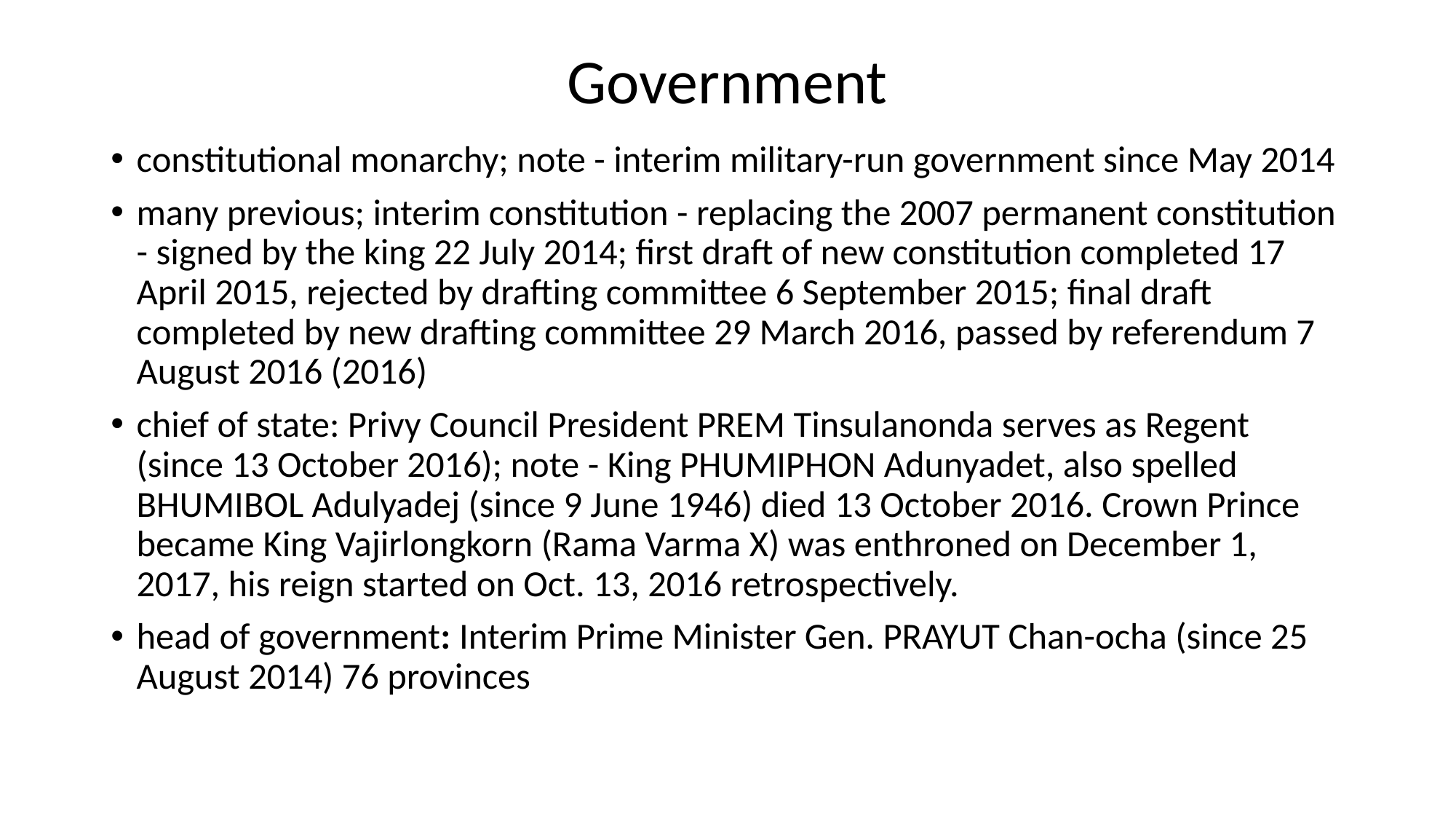

# Government
constitutional monarchy; note - interim military-run government since May 2014
many previous; interim constitution - replacing the 2007 permanent constitution - signed by the king 22 July 2014; first draft of new constitution completed 17 April 2015, rejected by drafting committee 6 September 2015; final draft completed by new drafting committee 29 March 2016, passed by referendum 7 August 2016 (2016)
chief of state: Privy Council President PREM Tinsulanonda serves as Regent (since 13 October 2016); note - King PHUMIPHON Adunyadet, also spelled BHUMIBOL Adulyadej (since 9 June 1946) died 13 October 2016. Crown Prince became King Vajirlongkorn (Rama Varma X) was enthroned on December 1, 2017, his reign started on Oct. 13, 2016 retrospectively.
head of government: Interim Prime Minister Gen. PRAYUT Chan-ocha (since 25 August 2014) 76 provinces